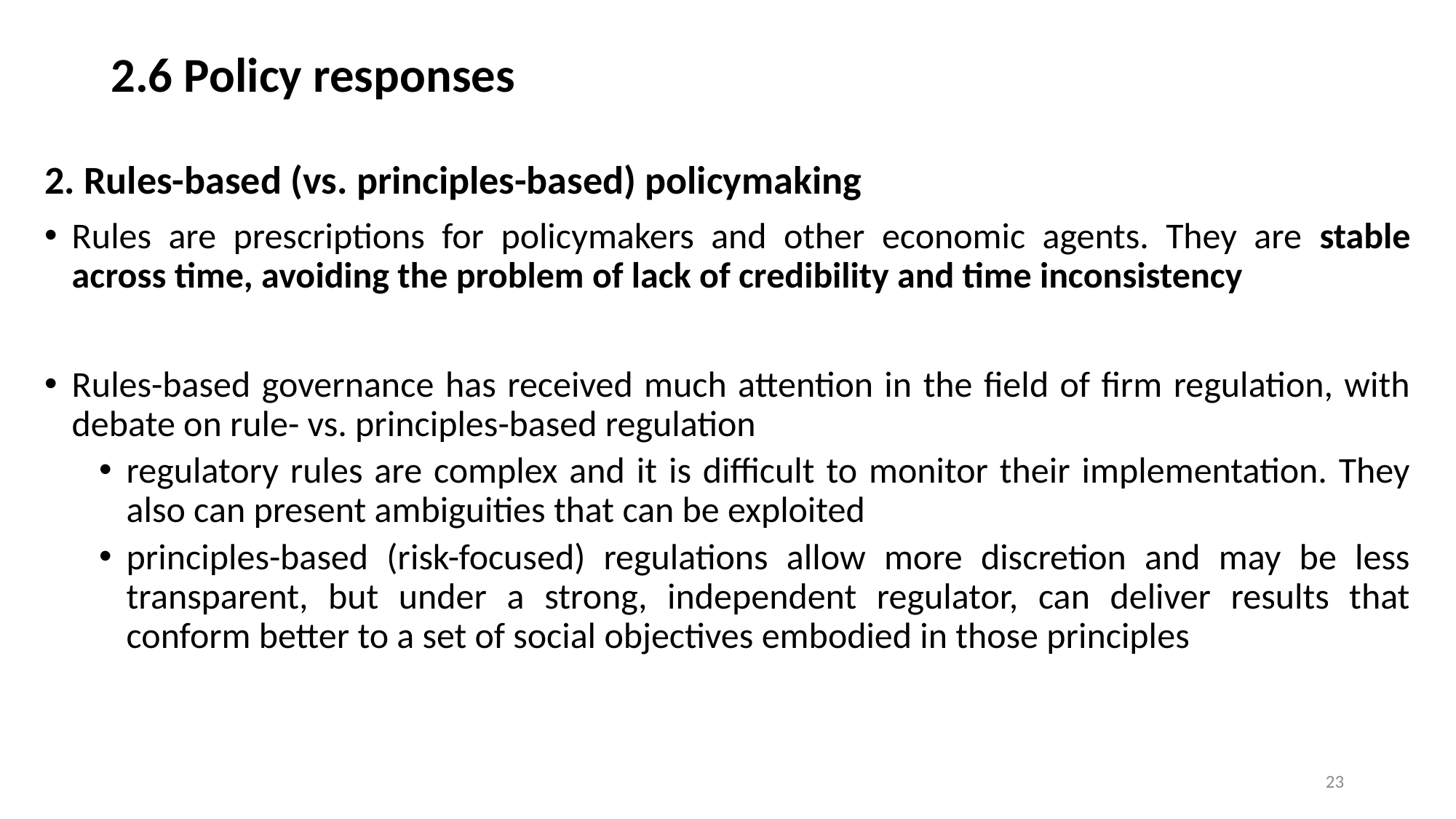

# 2.6 Policy responses
2. Rules-based (vs. principles-based) policymaking
Rules are prescriptions for policymakers and other economic agents. They are stable across time, avoiding the problem of lack of credibility and time inconsistency

Rules-based governance has received much attention in the field of firm regulation, with debate on rule- vs. principles-based regulation
regulatory rules are complex and it is difficult to monitor their implementation. They also can present ambiguities that can be exploited
principles-based (risk-focused) regulations allow more discretion and may be less transparent, but under a strong, independent regulator, can deliver results that conform better to a set of social objectives embodied in those principles

23